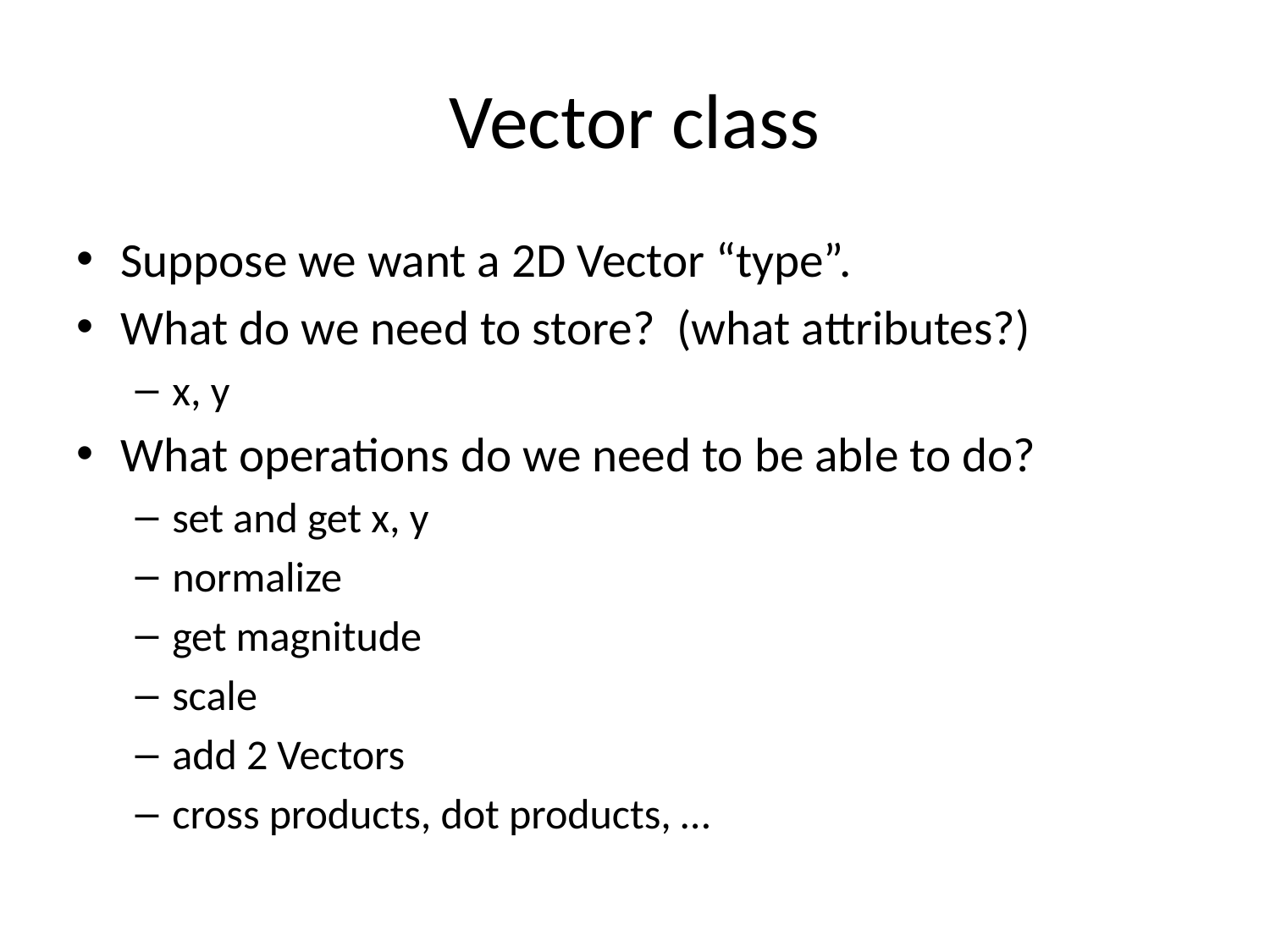

# Vector class
Suppose we want a 2D Vector “type”.
What do we need to store?  (what attributes?)
x, y
What operations do we need to be able to do?
set and get x, y
normalize
get magnitude
scale
add 2 Vectors
cross products, dot products, …